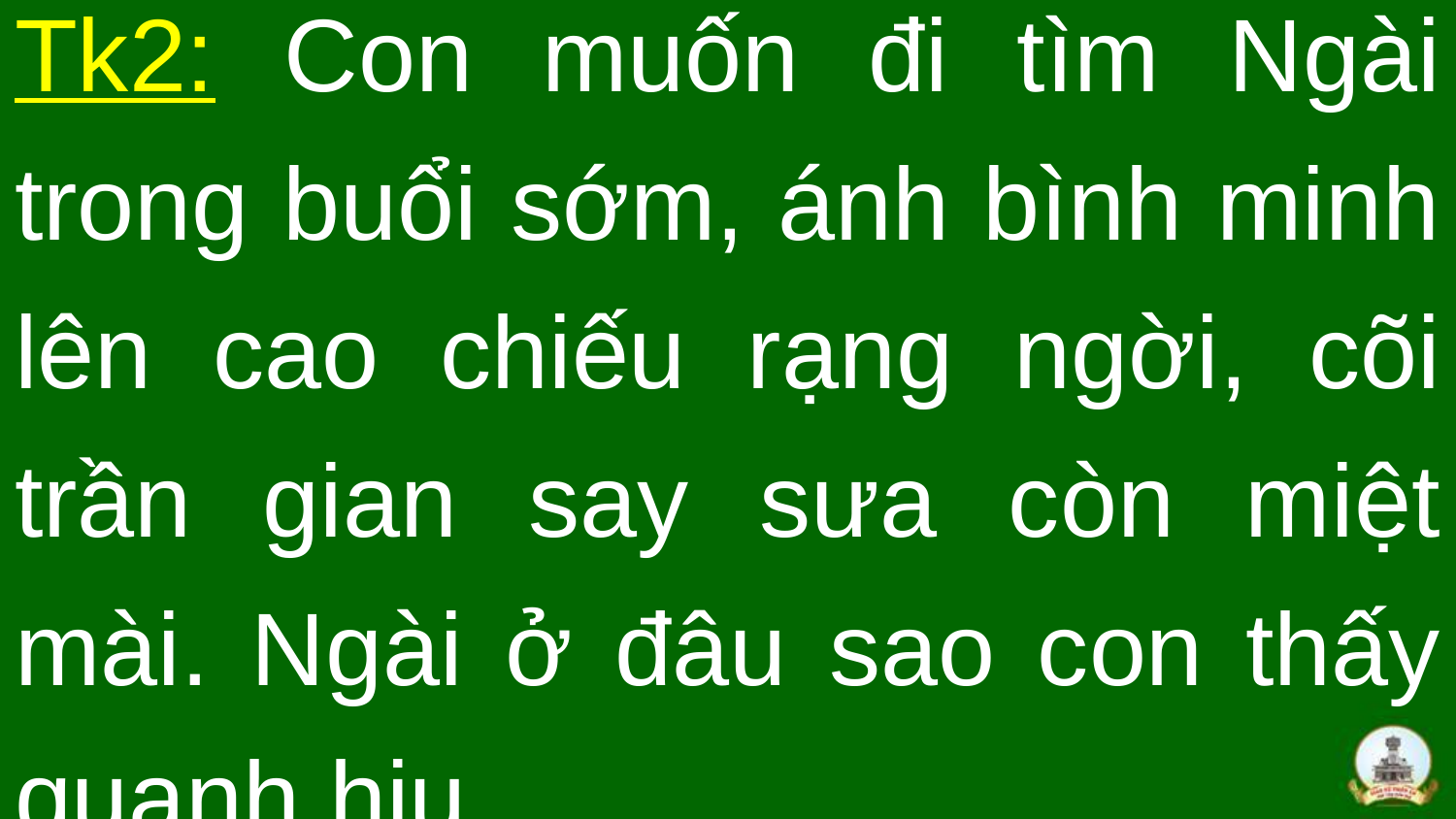

# Tk2: Con muốn đi tìm Ngài trong buổi sớm, ánh bình minh lên cao chiếu rạng ngời, cõi trần gian say sưa còn miệt mài. Ngài ở đâu sao con thấy quạnh hiu,